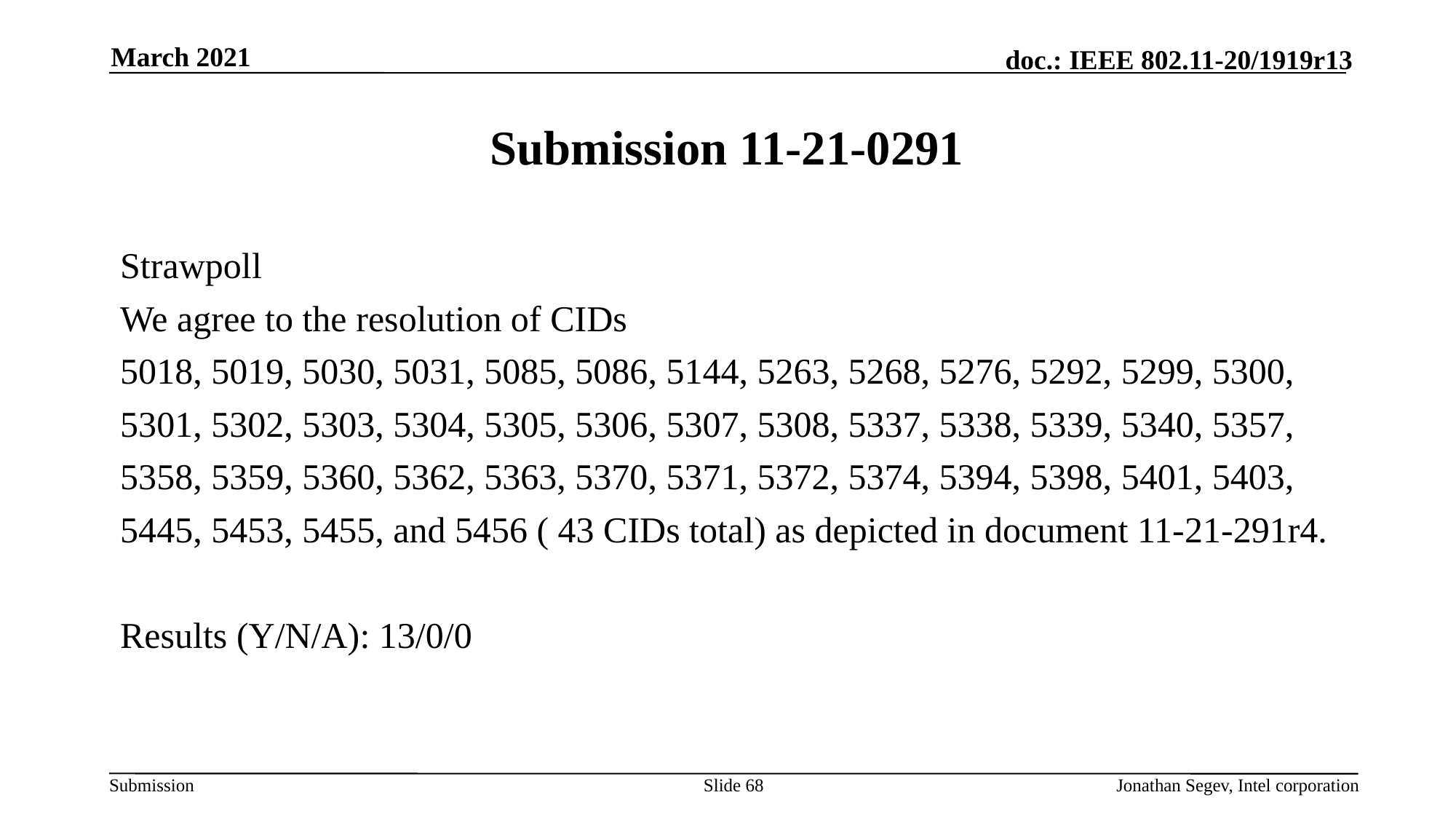

March 2021
# Submission 11-21-0291
Strawpoll
We agree to the resolution of CIDs
5018, 5019, 5030, 5031, 5085, 5086, 5144, 5263, 5268, 5276, 5292, 5299, 5300,
5301, 5302, 5303, 5304, 5305, 5306, 5307, 5308, 5337, 5338, 5339, 5340, 5357,
5358, 5359, 5360, 5362, 5363, 5370, 5371, 5372, 5374, 5394, 5398, 5401, 5403,
5445, 5453, 5455, and 5456 ( 43 CIDs total) as depicted in document 11-21-291r4.

Results (Y/N/A): 13/0/0

Slide 68
Jonathan Segev, Intel corporation